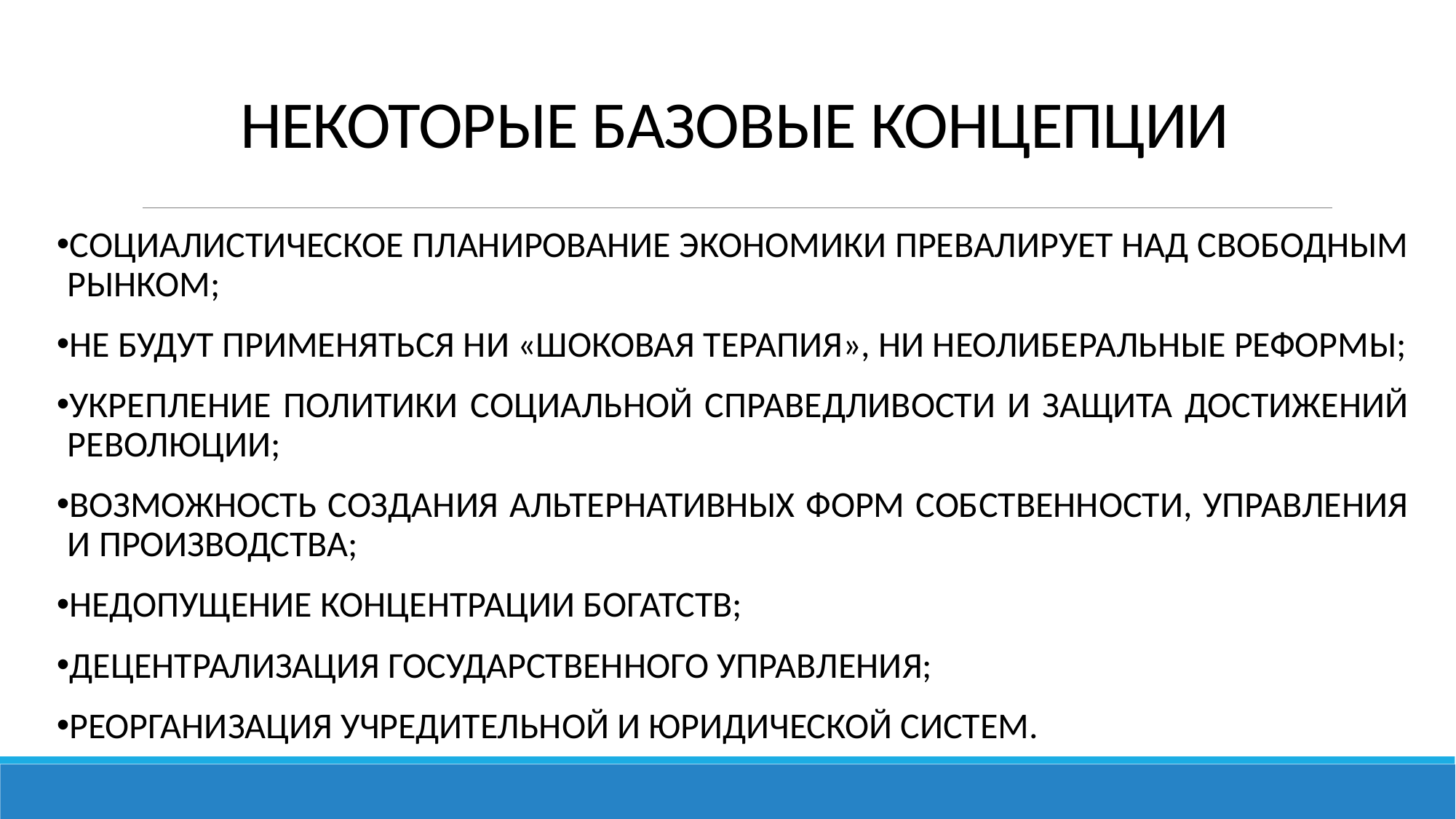

# НЕКОТОРЫЕ БАЗОВЫЕ КОНЦЕПЦИИ
СОЦИАЛИСТИЧЕСКОЕ ПЛАНИРОВАНИЕ ЭКОНОМИКИ ПРЕВАЛИРУЕТ НАД СВОБОДНЫМ РЫНКОМ;
НЕ БУДУТ ПРИМЕНЯТЬСЯ НИ «ШОКОВАЯ ТЕРАПИЯ», НИ НЕОЛИБЕРАЛЬНЫЕ РЕФОРМЫ;
УКРЕПЛЕНИЕ ПОЛИТИКИ СОЦИАЛЬНОЙ СПРАВЕДЛИВОСТИ И ЗАЩИТА ДОСТИЖЕНИЙ РЕВОЛЮЦИИ;
ВОЗМОЖНОСТЬ СОЗДАНИЯ АЛЬТЕРНАТИВНЫХ ФОРМ СОБСТВЕННОСТИ, УПРАВЛЕНИЯ И ПРОИЗВОДСТВА;
НЕДОПУЩЕНИЕ КОНЦЕНТРАЦИИ БОГАТСТВ;
ДЕЦЕНТРАЛИЗАЦИЯ ГОСУДАРСТВЕННОГО УПРАВЛЕНИЯ;
РЕОРГАНИЗАЦИЯ УЧРЕДИТЕЛЬНОЙ И ЮРИДИЧЕСКОЙ СИСТЕМ.